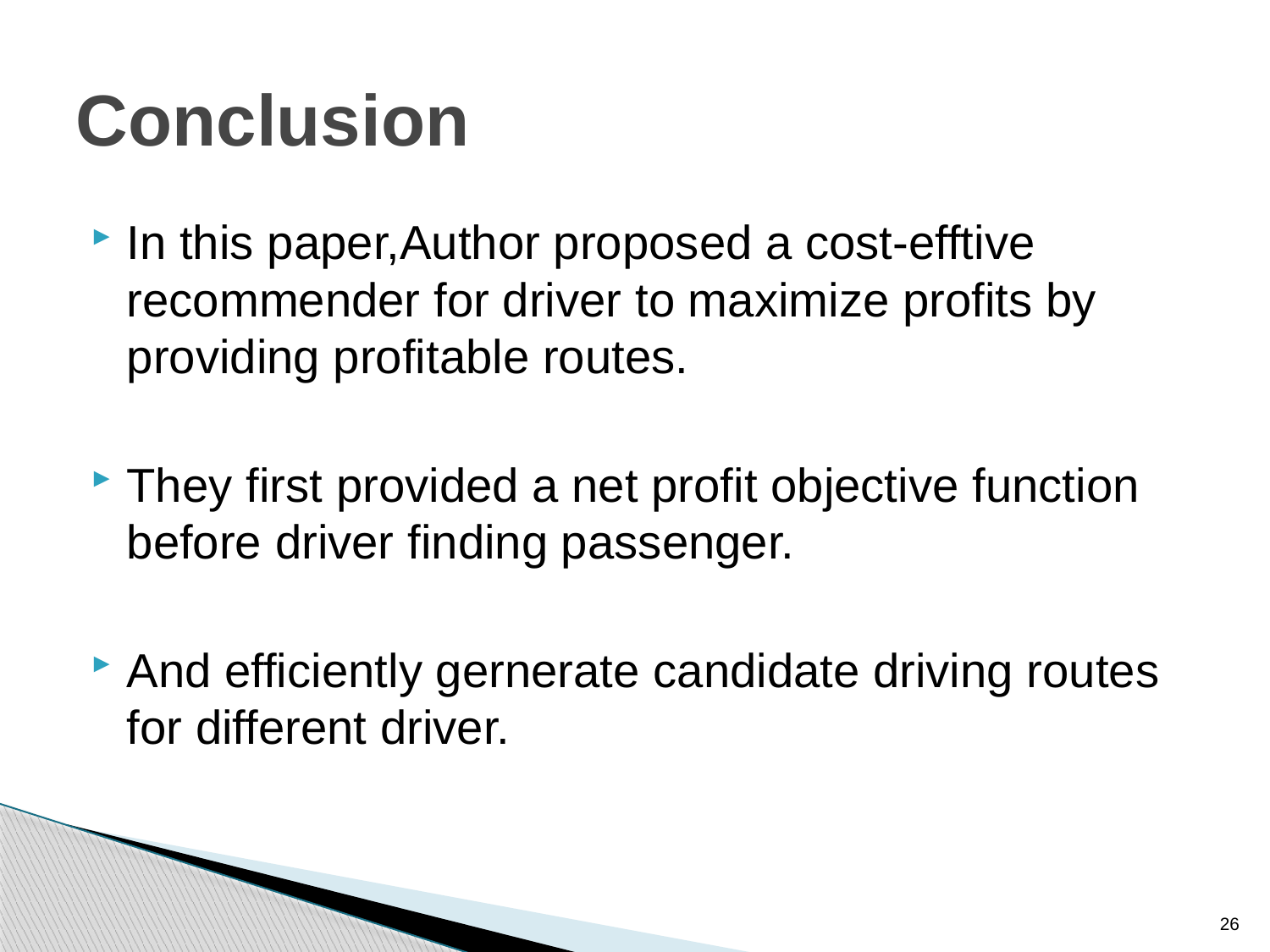

# Conclusion
In this paper,Author proposed a cost-efftive recommender for driver to maximize profits by providing profitable routes.

They first provided a net profit objective function before driver finding passenger.

And efficiently gernerate candidate driving routes for different driver.
26